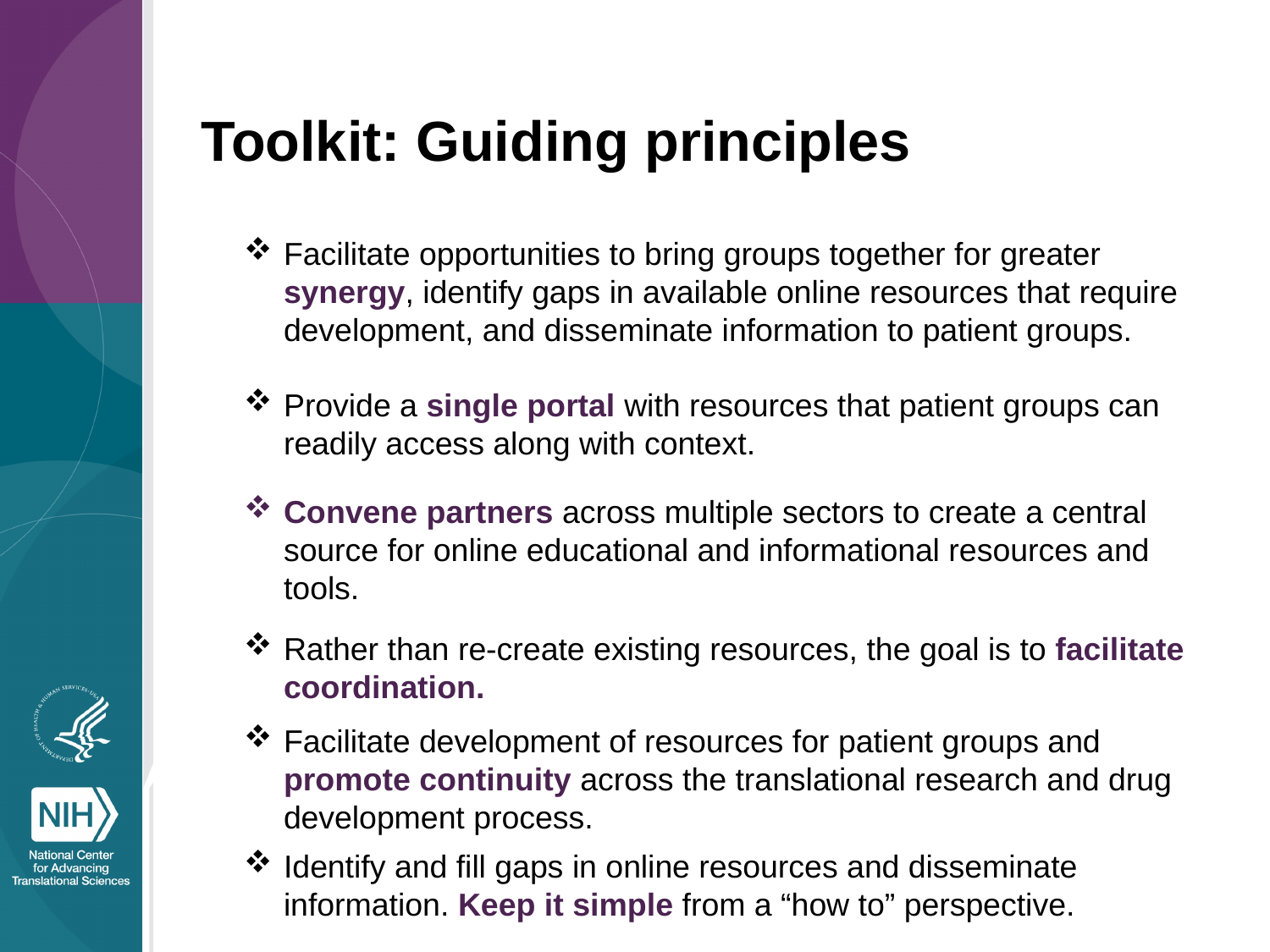

Toolkit: Guiding principles
Facilitate opportunities to bring groups together for greater synergy, identify gaps in available online resources that require development, and disseminate information to patient groups.

Provide a single portal with resources that patient groups can readily access along with context.

Convene partners across multiple sectors to create a central source for online educational and informational resources and tools.

Rather than re-create existing resources, the goal is to facilitate coordination.

Facilitate development of resources for patient groups and promote continuity across the translational research and drug development process.

Identify and fill gaps in online resources and disseminate information. Keep it simple from a “how to” perspective.